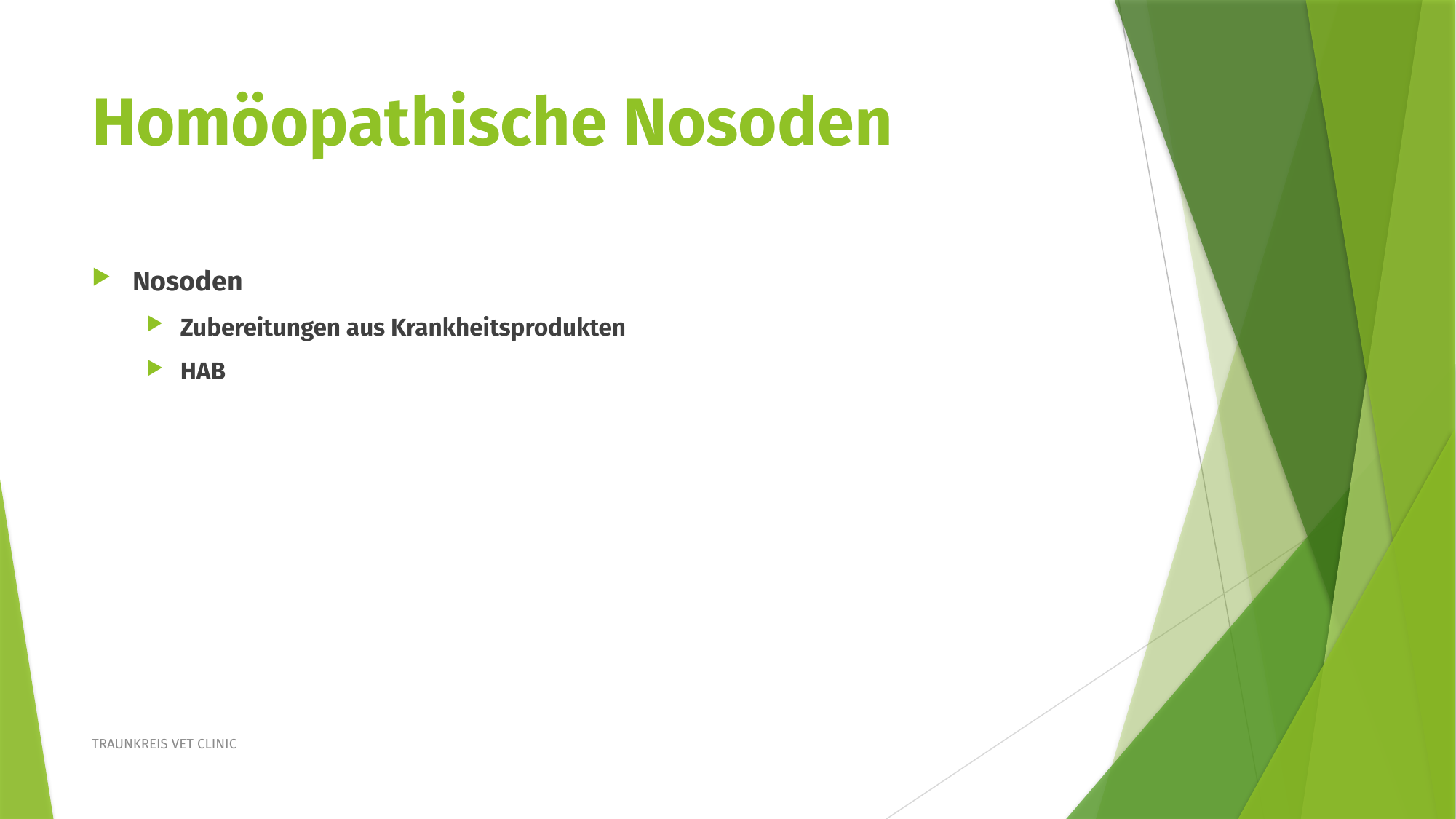

# Homöopathische Nosoden
Nosoden
Zubereitungen aus Krankheitsprodukten
HAB

TRAUNKREIS VET CLINIC